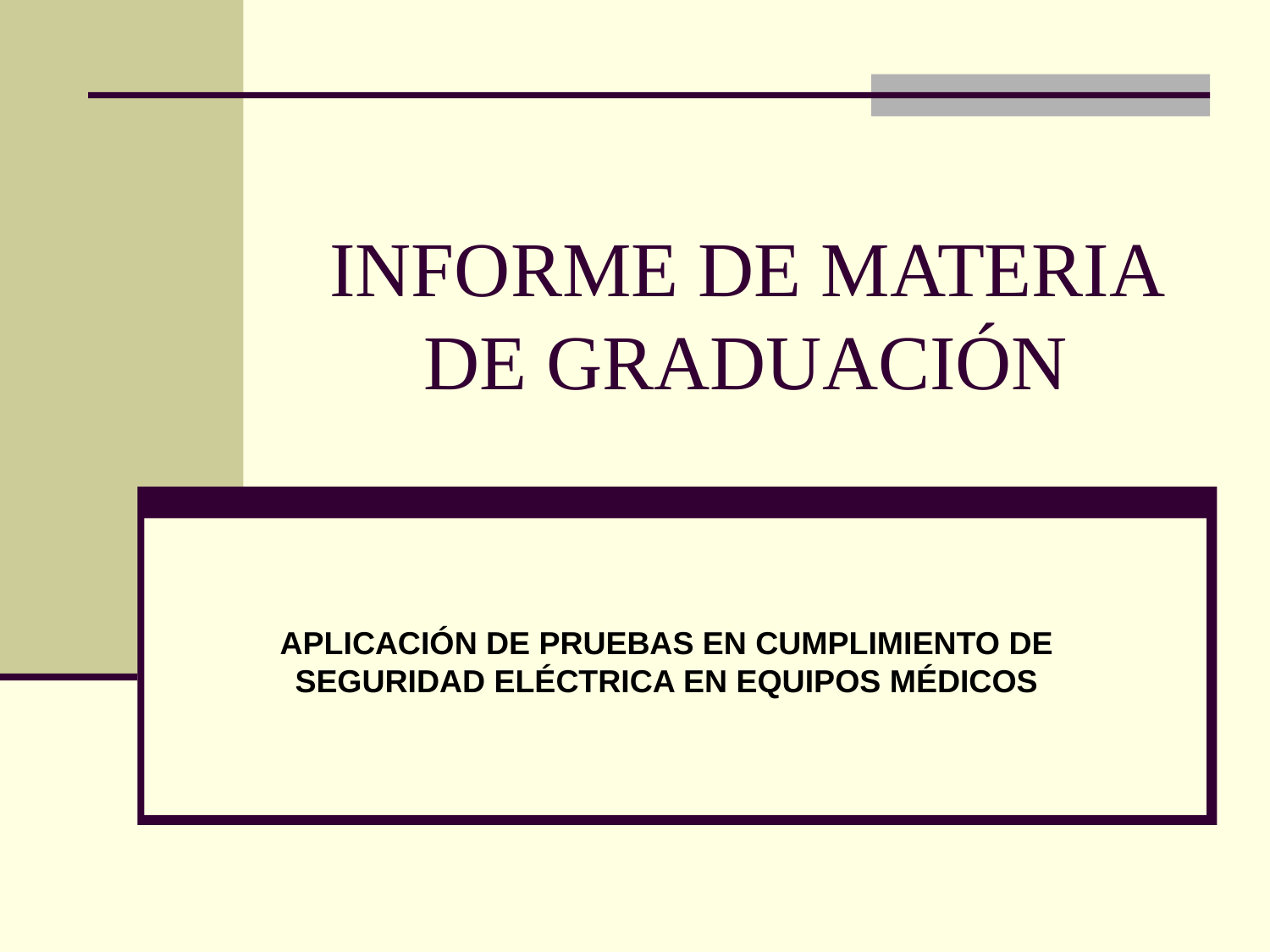

# INFORME DE MATERIA DE GRADUACIÓN
APLICACIÓN DE PRUEBAS EN CUMPLIMIENTO DE SEGURIDAD ELÉCTRICA EN EQUIPOS MÉDICOS